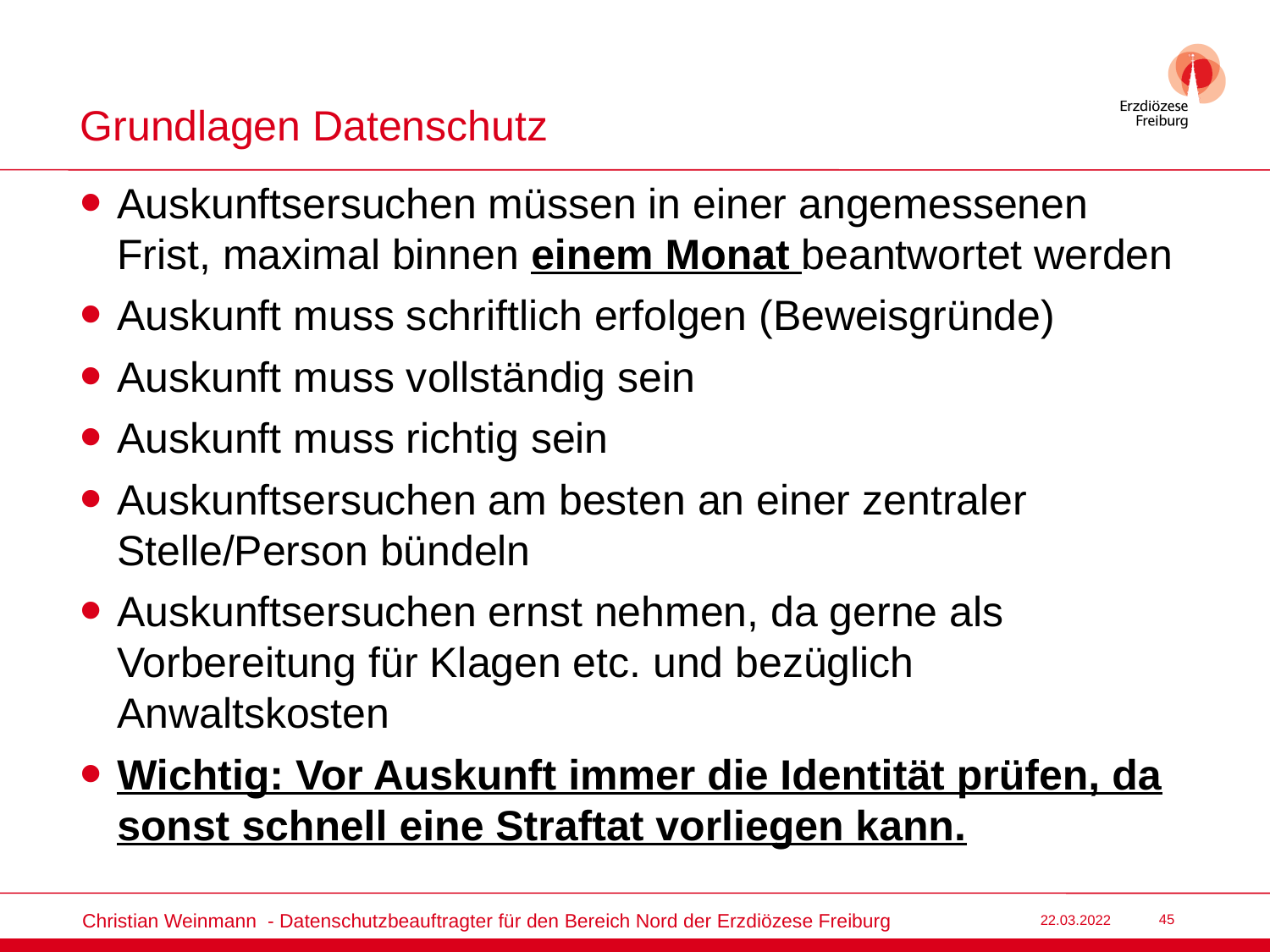

# Grundlagen Datenschutz
Auskunftsersuchen müssen in einer angemessenen Frist, maximal binnen einem Monat beantwortet werden
Auskunft muss schriftlich erfolgen (Beweisgründe)
Auskunft muss vollständig sein
Auskunft muss richtig sein
Auskunftsersuchen am besten an einer zentraler Stelle/Person bündeln
Auskunftsersuchen ernst nehmen, da gerne als Vorbereitung für Klagen etc. und bezüglich Anwaltskosten
Wichtig: Vor Auskunft immer die Identität prüfen, da sonst schnell eine Straftat vorliegen kann.

Christian Weinmann  - Datenschutzbeauftragter für den Bereich Nord der Erzdiözese Freiburg
22.03.2022